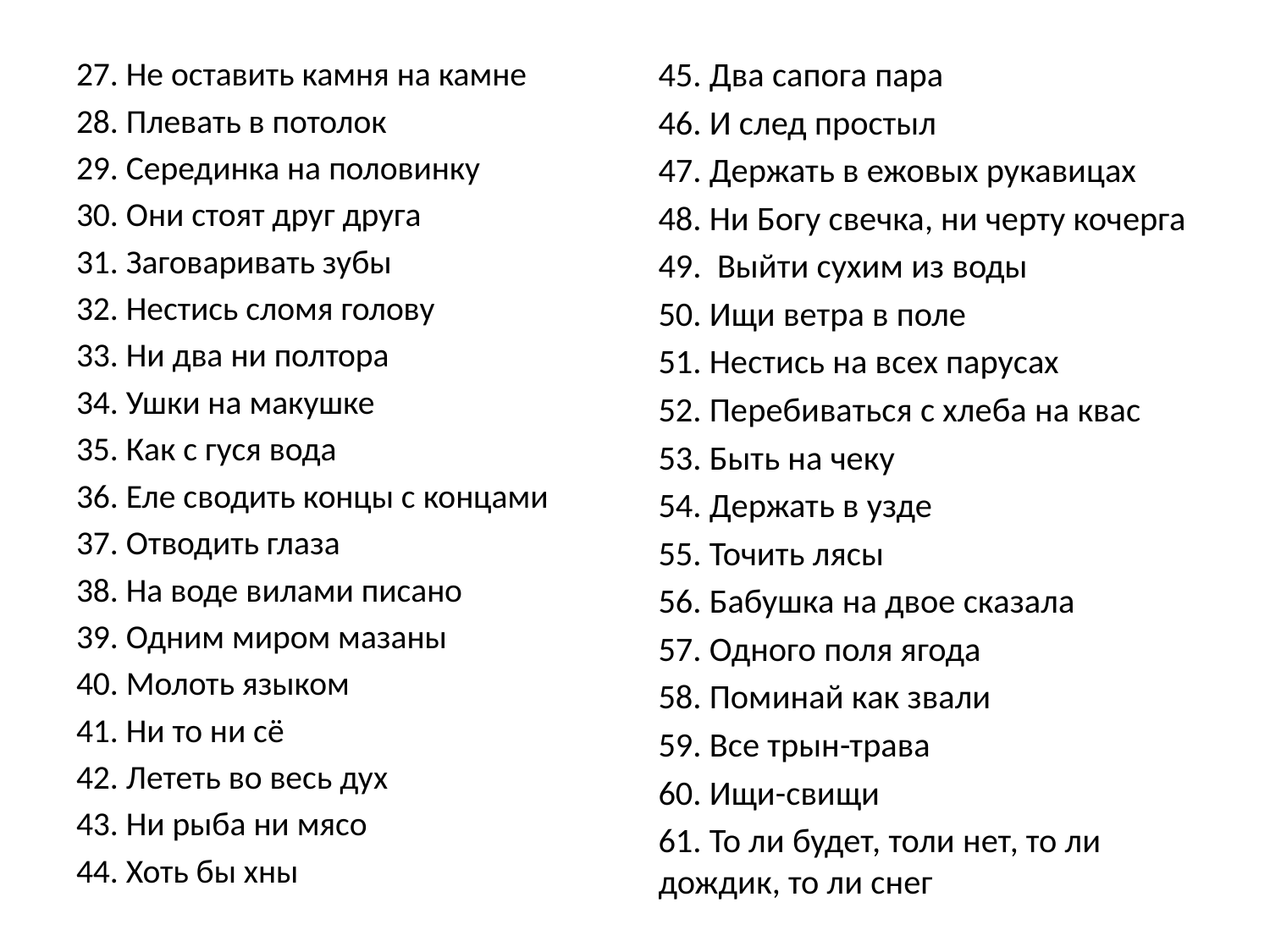

27. Не оставить камня на камне
28. Плевать в потолок
29. Серединка на половинку
30. Они стоят друг друга
31. Заговаривать зубы
32. Нестись сломя голову
33. Ни два ни полтора
34. Ушки на макушке
35. Как с гуся вода
36. Еле сводить концы с концами
37. Отводить глаза
38. На воде вилами писано
39. Одним миром мазаны
40. Молоть языком
41. Ни то ни сё
42. Лететь во весь дух
43. Ни рыба ни мясо
44. Хоть бы хны
45. Два сапога пара
46. И след простыл
47. Держать в ежовых рукавицах
48. Ни Богу свечка, ни черту кочерга
49.  Выйти сухим из воды
50. Ищи ветра в поле
51. Нестись на всех парусах
52. Перебиваться с хлеба на квас
53. Быть на чеку
54. Держать в узде
55. Точить лясы
56. Бабушка на двое сказала
57. Одного поля ягода
58. Поминай как звали
59. Все трын-трава
60. Ищи-свищи
61. То ли будет, толи нет, то ли дождик, то ли снег